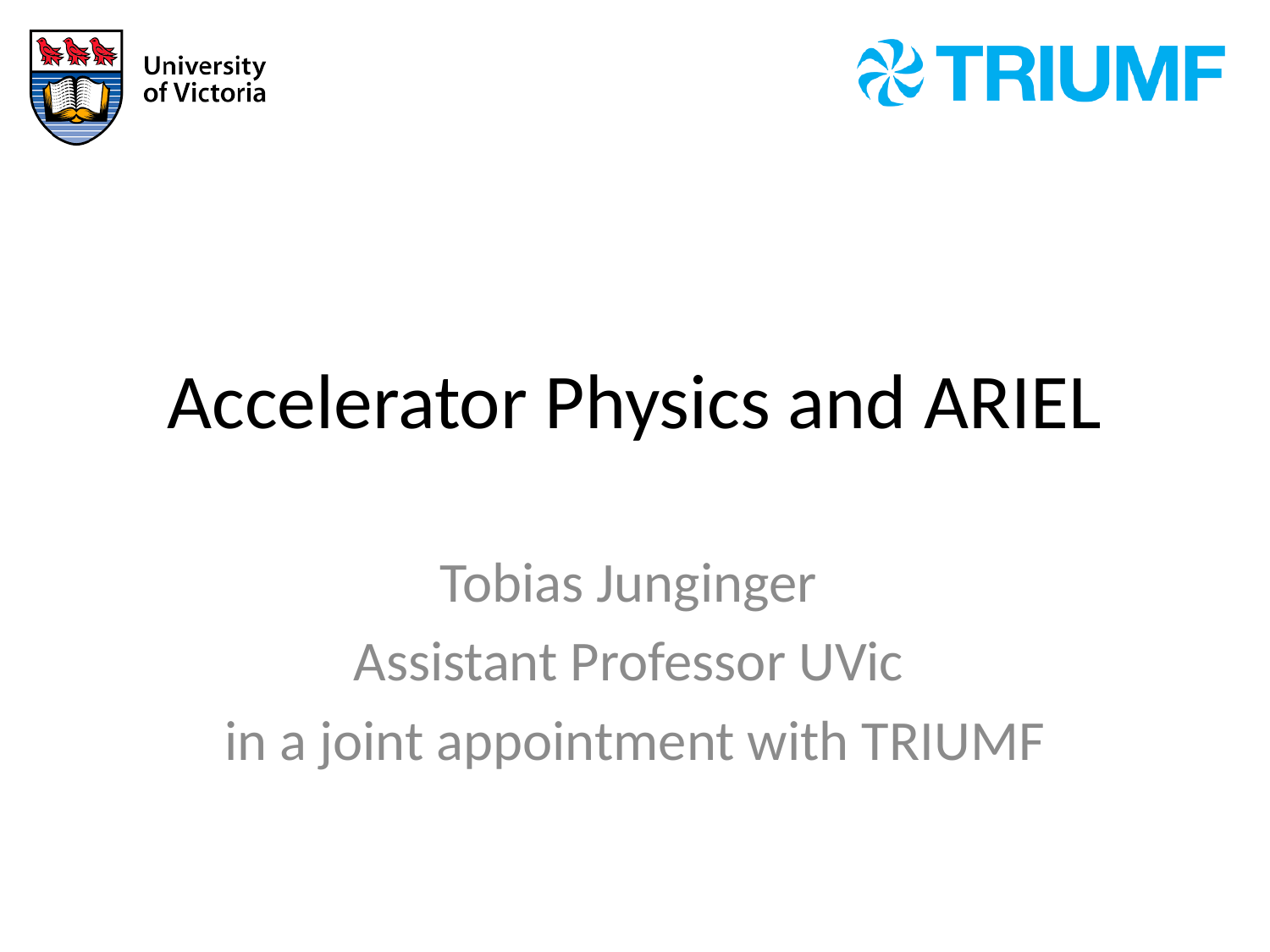

# Accelerator Physics and ARIEL
Tobias Junginger
Assistant Professor UVic
in a joint appointment with TRIUMF